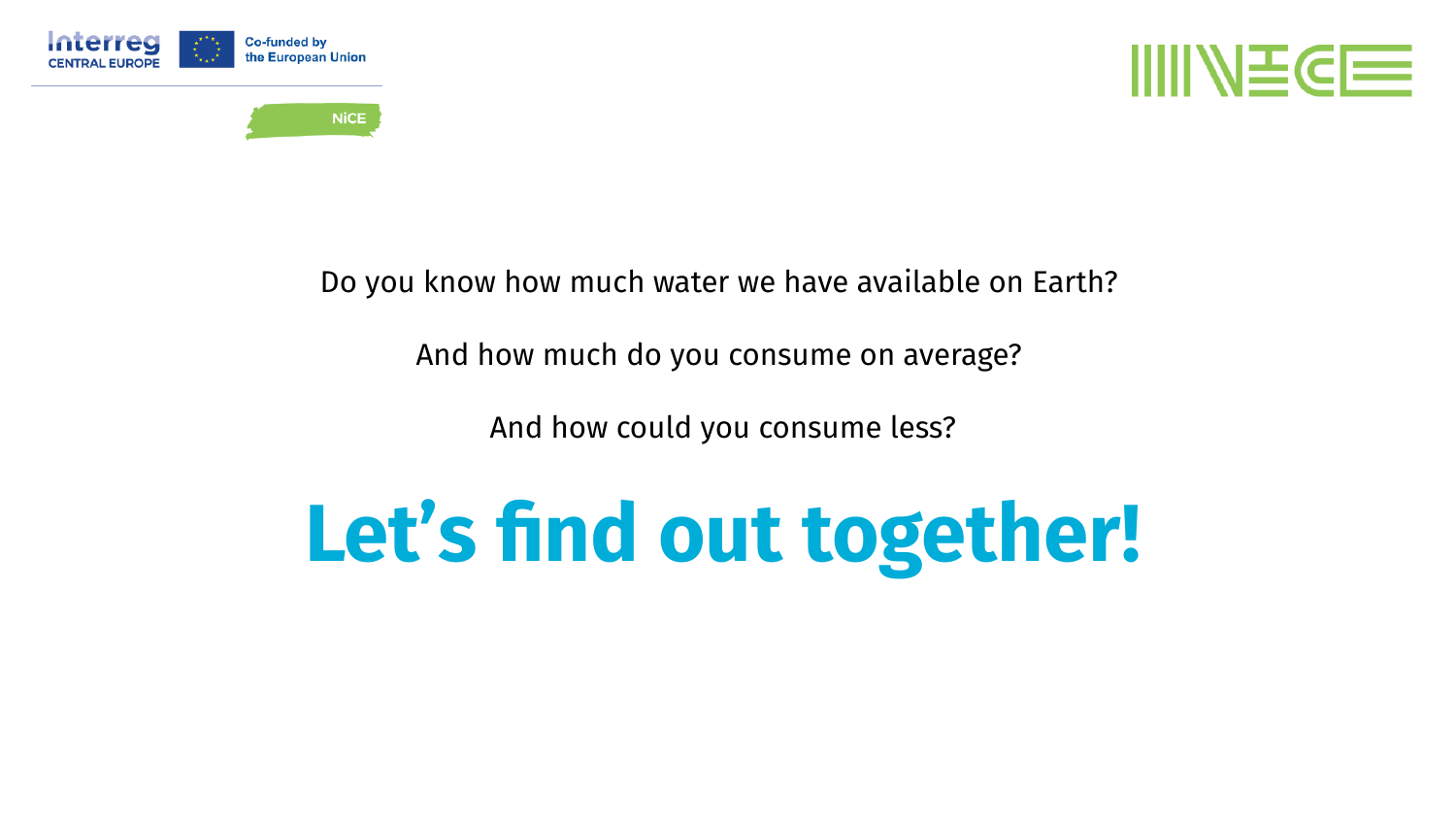

Do you know how much water we have available on Earth?

And how much do you consume on average?

And how could you consume less?

Let’s find out together!